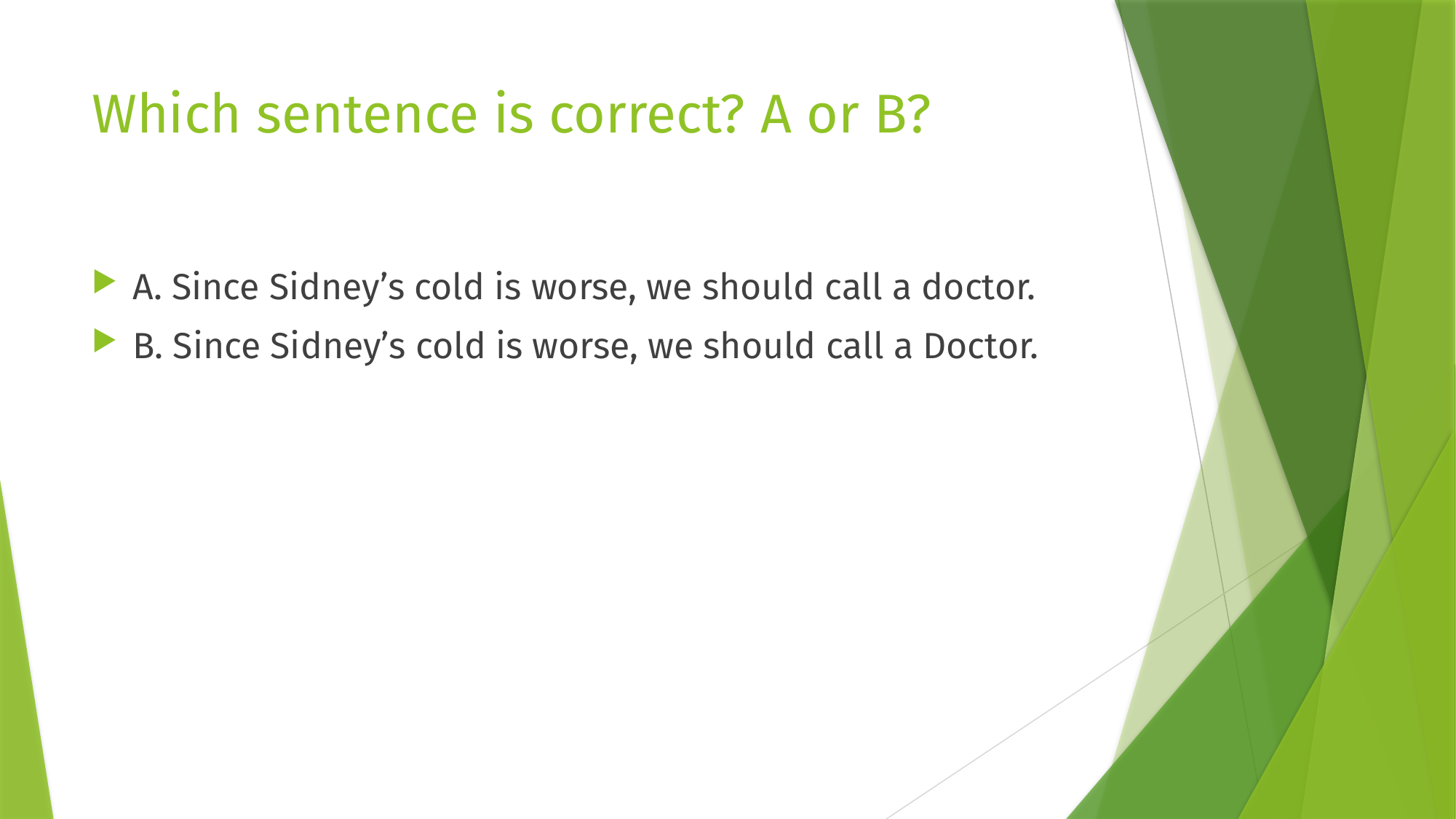

# Which sentence is correct?	 A or B?
A. Since Sidney’s cold is worse, we should call a doctor.
B. Since Sidney’s cold is worse, we should call a Doctor.